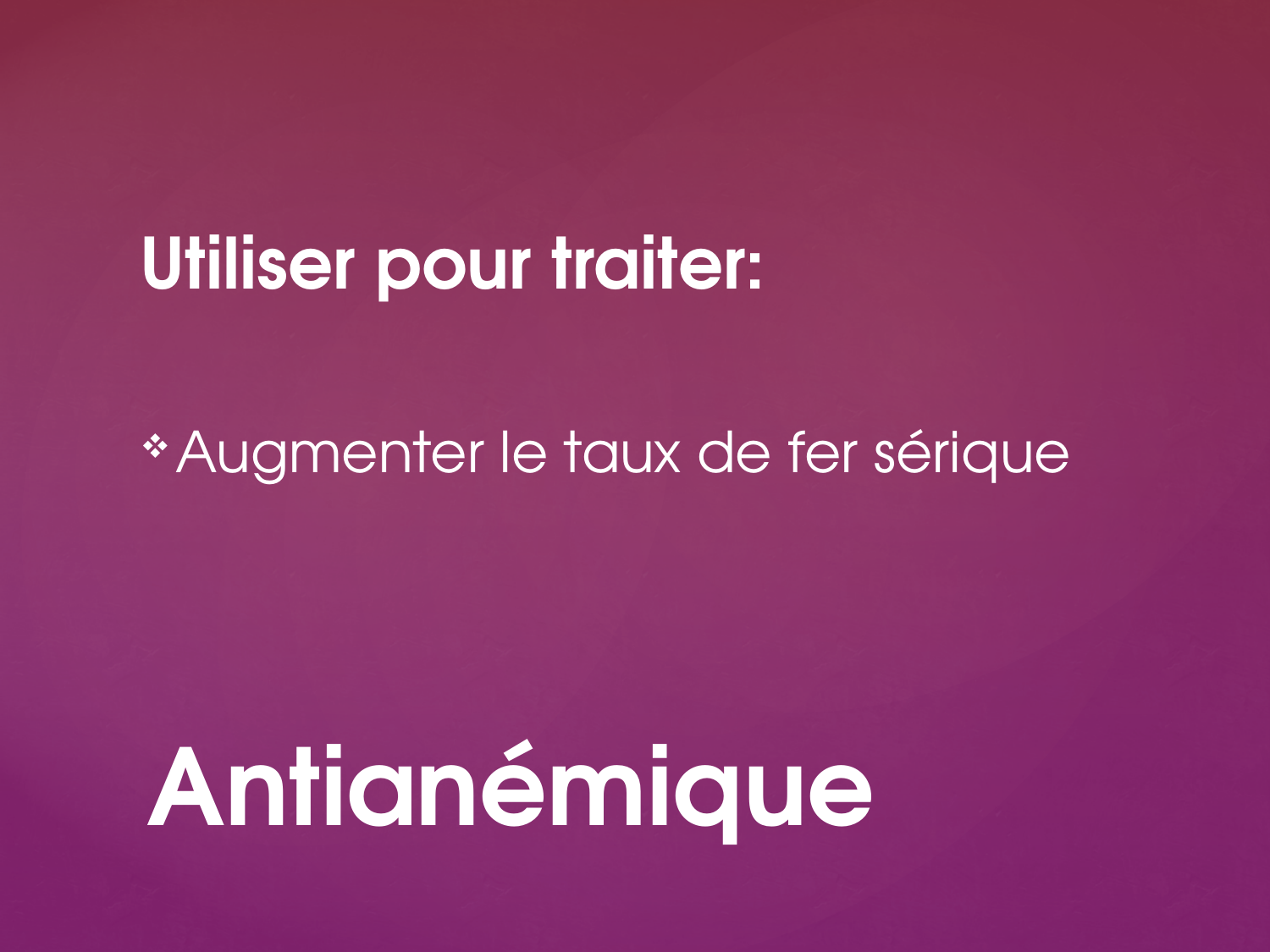

Utiliser pour traiter:

Augmenter le taux de fer sérique

# Antianémique